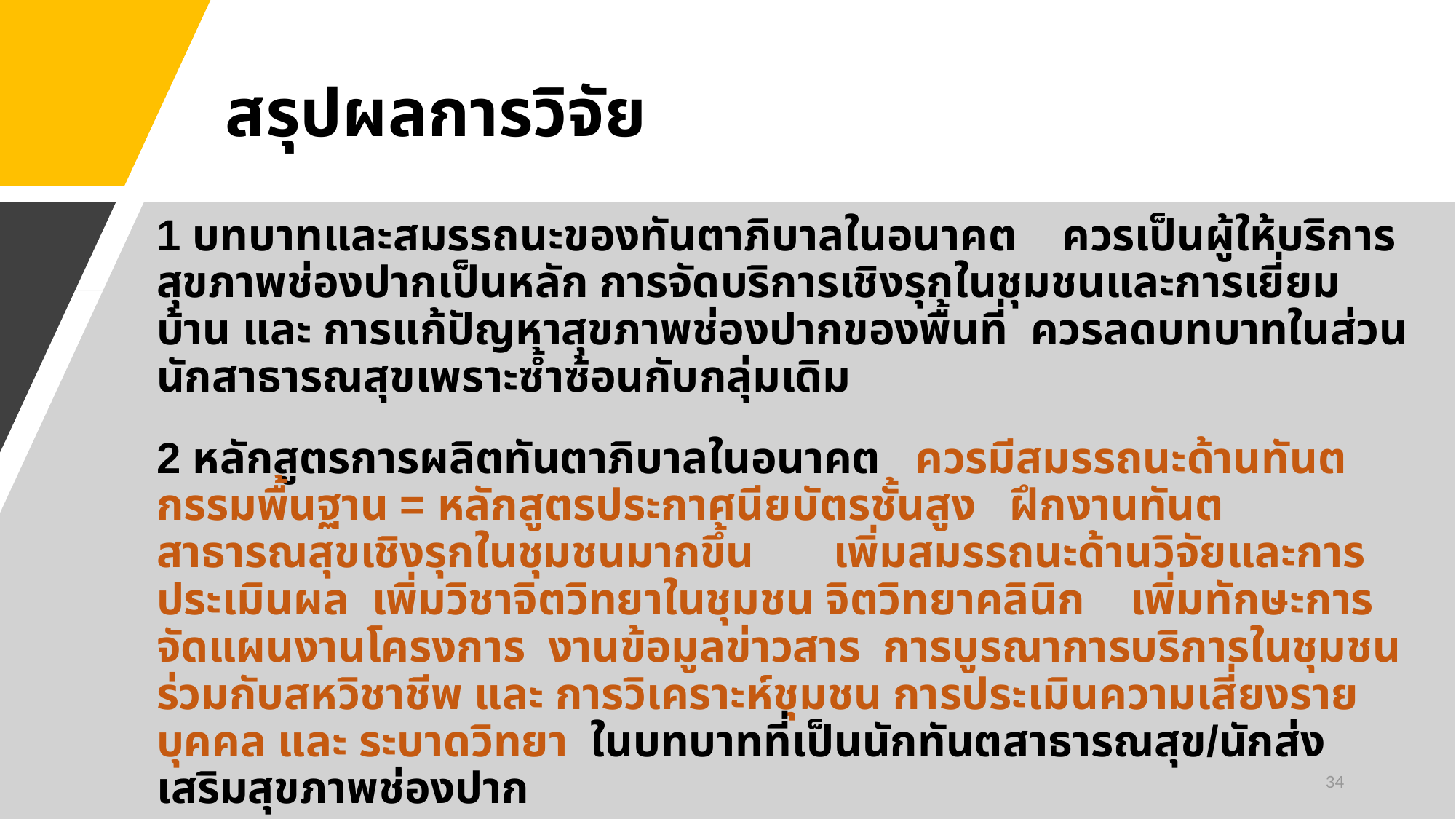

สรุปผลการวิจัย

1 บทบาทและสมรรถนะของทันตาภิบาลในอนาคต    ควรเป็นผู้ให้บริการสุขภาพช่องปากเป็นหลัก การจัดบริการเชิงรุกในชุมชนและการเยี่ยมบ้าน และ การแก้ปัญหาสุขภาพช่องปากของพื้นที่  ควรลดบทบาทในส่วนนักสาธารณสุขเพราะซ้ำซ้อนกับกลุ่มเดิม

2 หลักสูตรการผลิตทันตาภิบาลในอนาคต   ควรมีสมรรถนะด้านทันตกรรมพื้นฐาน = หลักสูตรประกาศนียบัตรชั้นสูง   ฝึกงานทันตสาธารณสุขเชิงรุกในชุมชนมากขึ้น       เพิ่มสมรรถนะด้านวิจัยและการประเมินผล  เพิ่มวิชาจิตวิทยาในชุมชน จิตวิทยาคลินิก    เพิ่มทักษะการจัดแผนงานโครงการ  งานข้อมูลข่าวสาร  การบูรณาการบริการในชุมชนร่วมกับสหวิชาชีพ และ การวิเคราะห์ชุมชน การประเมินความเสี่ยงรายบุคคล และ ระบาดวิทยา  ในบทบาทที่เป็นนักทันตสาธารณสุข/นักส่งเสริมสุขภาพช่องปาก
34